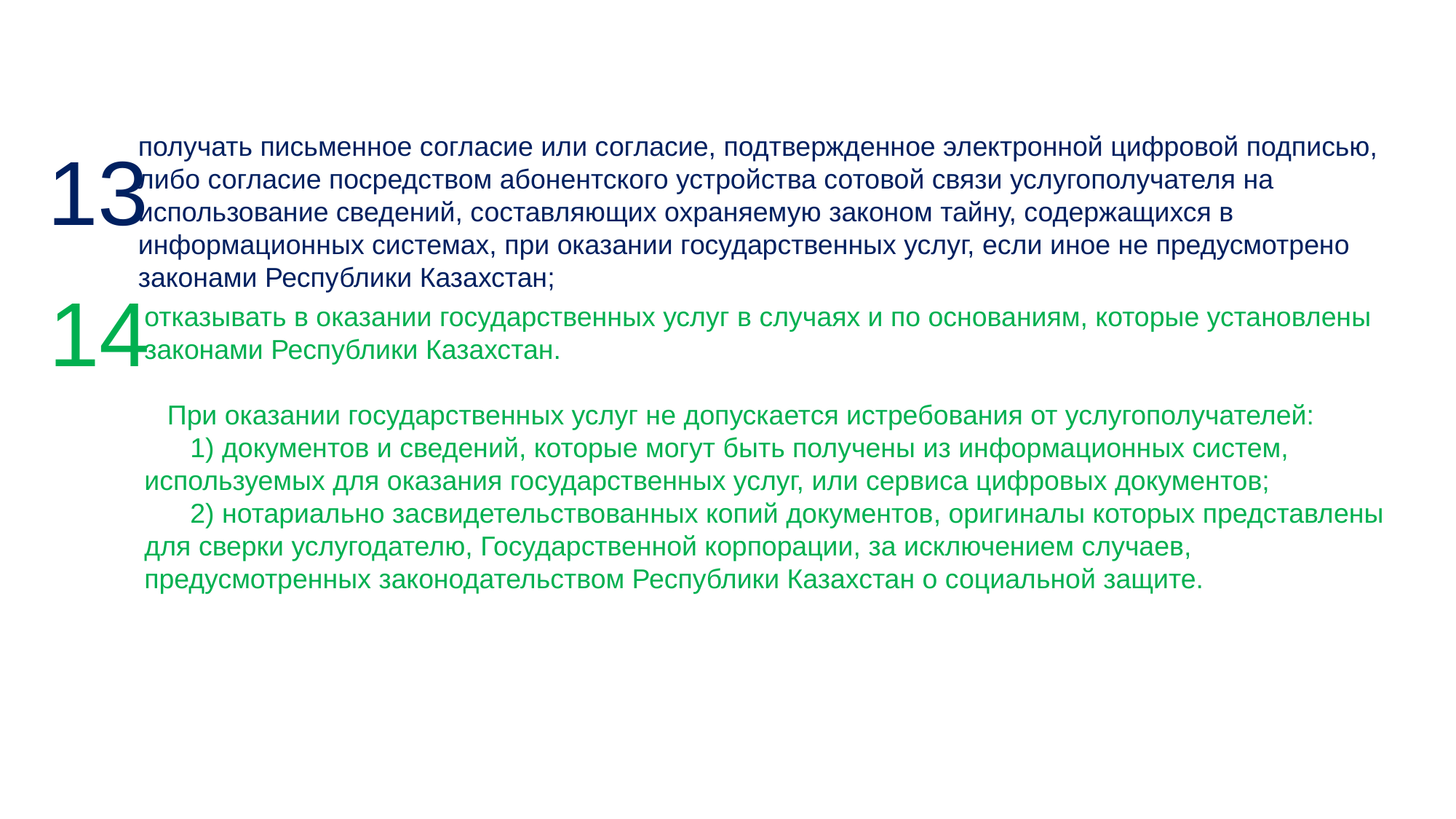

получать письменное согласие или согласие, подтвержденное электронной цифровой подписью, либо согласие посредством абонентского устройства сотовой связи услугополучателя на использование сведений, составляющих охраняемую законом тайну, содержащихся в информационных системах, при оказании государственных услуг, если иное не предусмотрено законами Республики Казахстан;
13
14
отказывать в оказании государственных услуг в случаях и по основаниям, которые установлены законами Республики Казахстан.

   При оказании государственных услуг не допускается истребования от услугополучателей:
      1) документов и сведений, которые могут быть получены из информационных систем, используемых для оказания государственных услуг, или сервиса цифровых документов;
      2) нотариально засвидетельствованных копий документов, оригиналы которых представлены для сверки услугодателю, Государственной корпорации, за исключением случаев, предусмотренных законодательством Республики Казахстан о социальной защите.